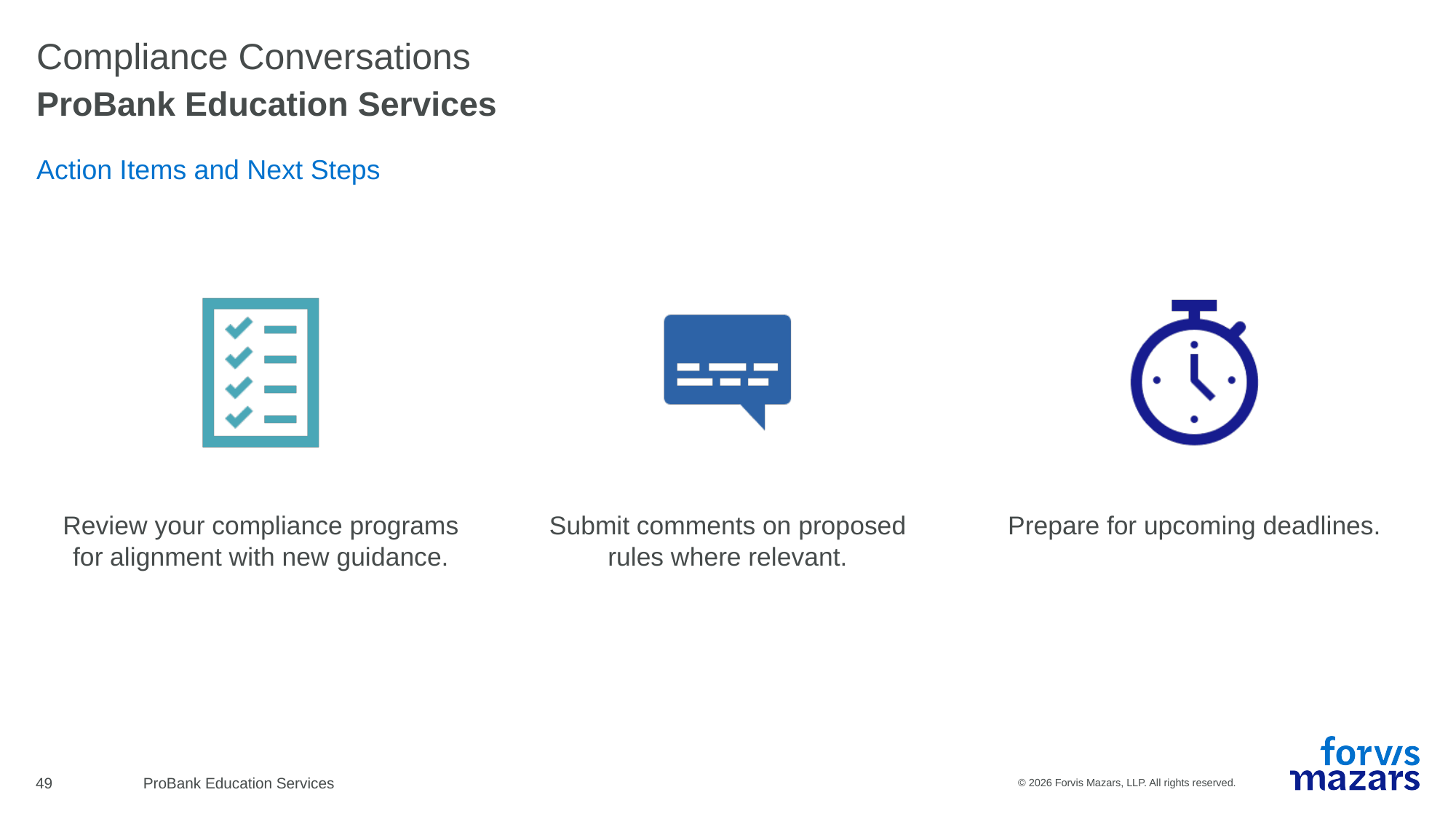

# Compliance Conversations
ProBank Education Services
Action Items and Next Steps
Review your compliance programs for alignment with new guidance.
Submit comments on proposed rules where relevant.
Prepare for upcoming deadlines.
49
ProBank Education Services